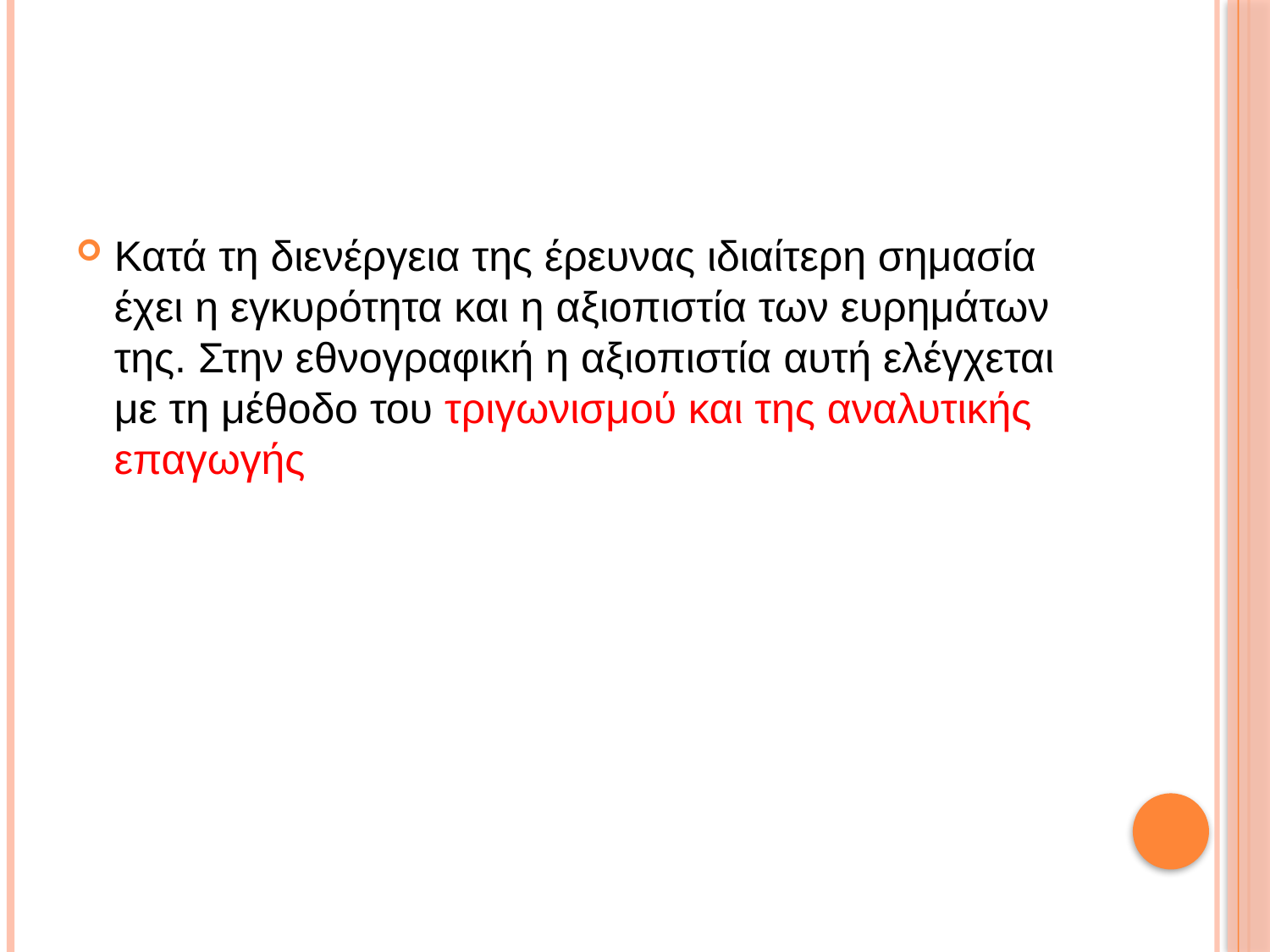

#
Κατά τη διενέργεια της έρευνας ιδιαίτερη σημασία έχει η εγκυρότητα και η αξιοπιστία των ευρημάτων της. Στην εθνογραφική η αξιοπιστία αυτή ελέγχεται με τη μέθοδο του τριγωνισμού και της αναλυτικής επαγωγής